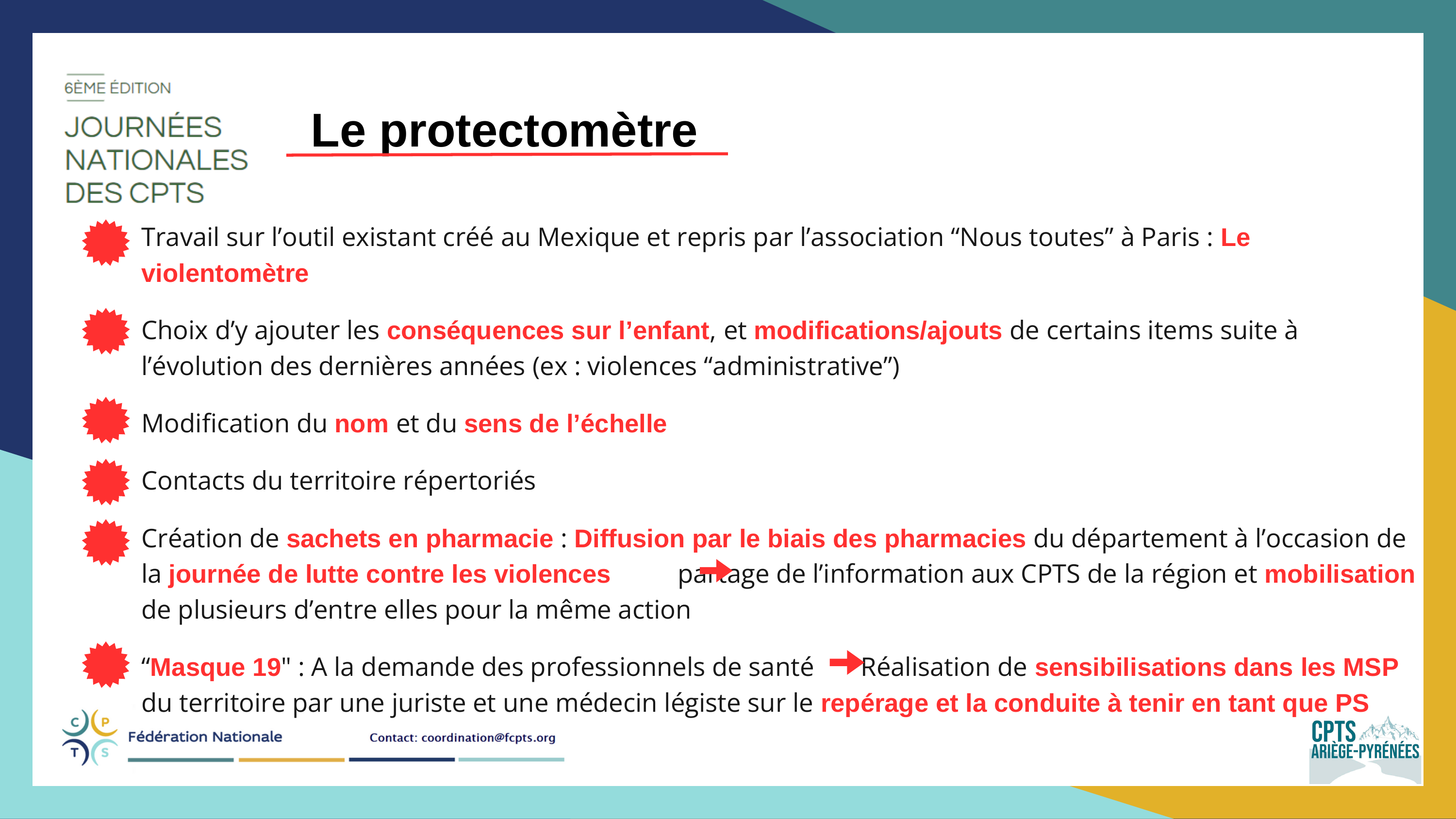

Le protectomètre

Travail sur l’outil existant créé au Mexique et repris par l’association “Nous toutes” à Paris : Le violentomètre

Choix d’y ajouter les conséquences sur l’enfant, et modifications/ajouts de certains items suite à l’évolution des dernières années (ex : violences “administrative”)

Modification du nom et du sens de l’échelle

Contacts du territoire répertoriés

Création de sachets en pharmacie : Diffusion par le biais des pharmacies du département à l’occasion de la journée de lutte contre les violences          partage de l’information aux CPTS de la région et mobilisation de plusieurs d’entre elles pour la même action

“Masque 19" : A la demande des professionnels de santé       Réalisation de sensibilisations dans les MSP du territoire par une juriste et une médecin légiste sur le repérage et la conduite à tenir en tant que PS